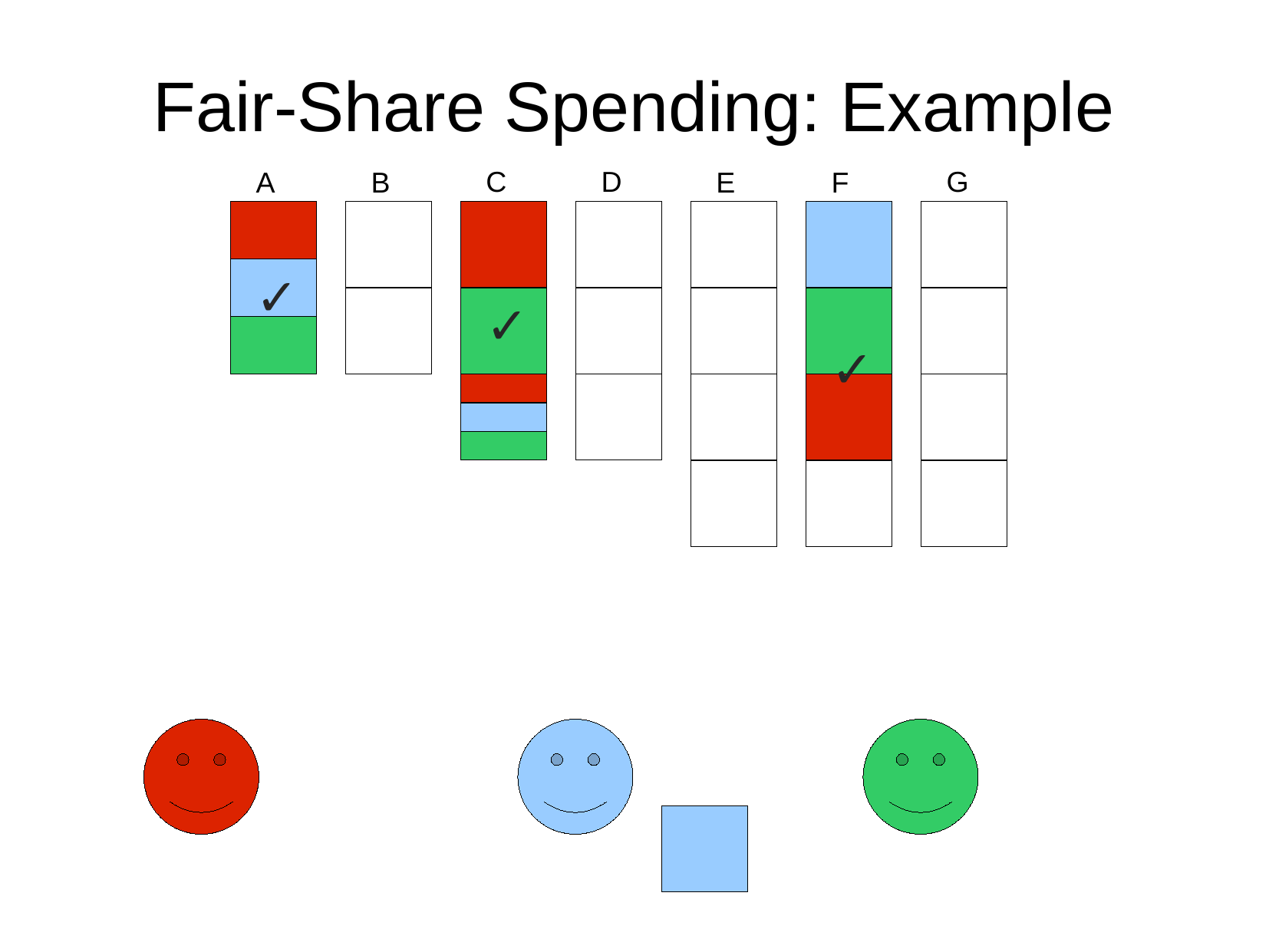

Fair-Share Spending: Example
C
D
G
A
B
E
F

✓

✓

✓